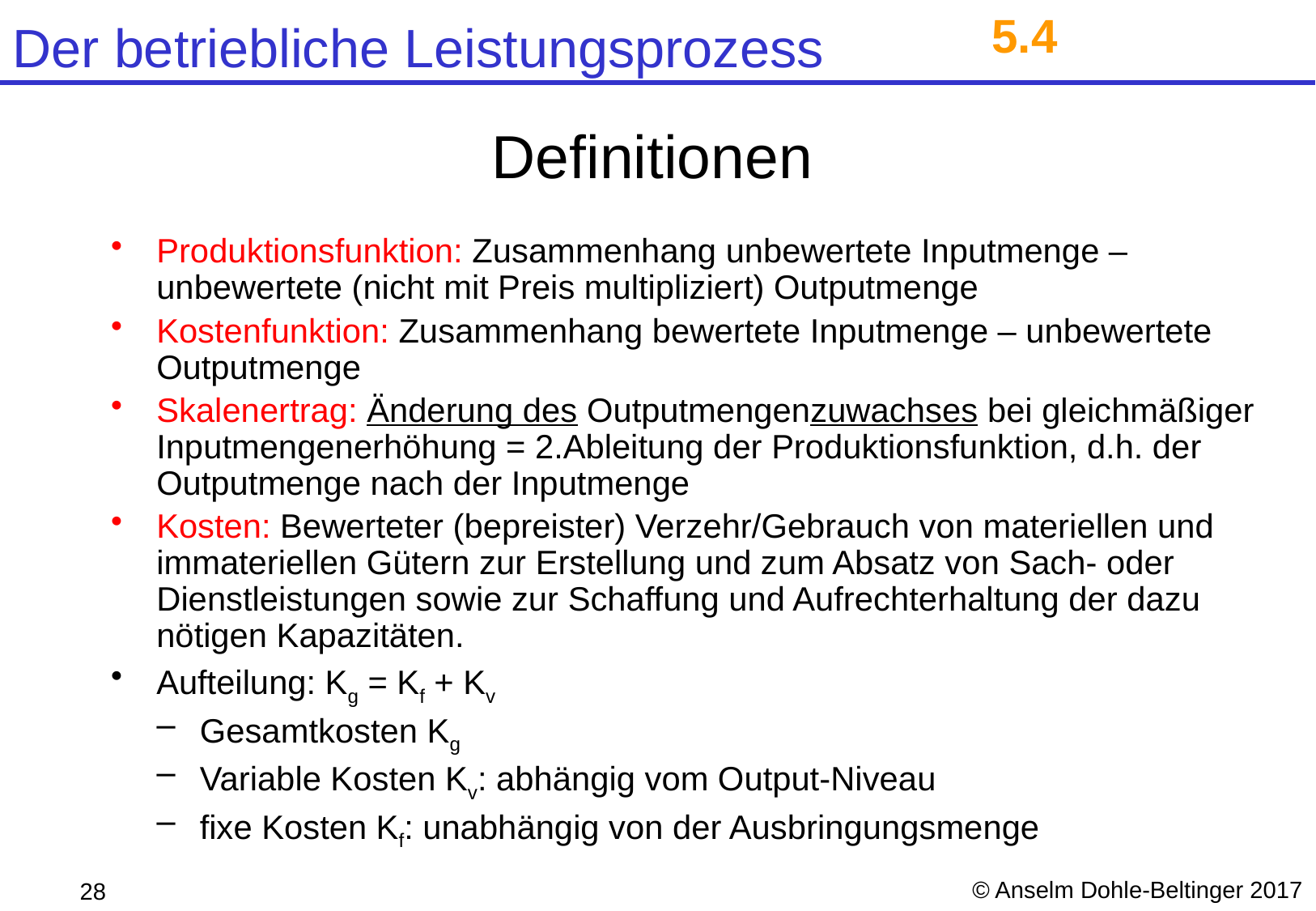

5.4
# Definitionen
Produktionsfunktion: Zusammenhang unbewertete Inputmenge – unbewertete (nicht mit Preis multipliziert) Outputmenge
Kostenfunktion: Zusammenhang bewertete Inputmenge – unbewertete Outputmenge
Skalenertrag: Änderung des Outputmengenzuwachses bei gleichmäßiger Inputmengenerhöhung = 2.Ableitung der Produktionsfunktion, d.h. der Outputmenge nach der Inputmenge
Kosten: Bewerteter (bepreister) Verzehr/Gebrauch von materiellen und immateriellen Gütern zur Erstellung und zum Absatz von Sach- oder Dienstleistungen sowie zur Schaffung und Aufrechterhaltung der dazu nötigen Kapazitäten.
Aufteilung: Kg = Kf + Kv
Gesamtkosten Kg
Variable Kosten Kv: abhängig vom Output-Niveau
fixe Kosten Kf: unabhängig von der Ausbringungsmenge
© Anselm Dohle-Beltinger 2017
28